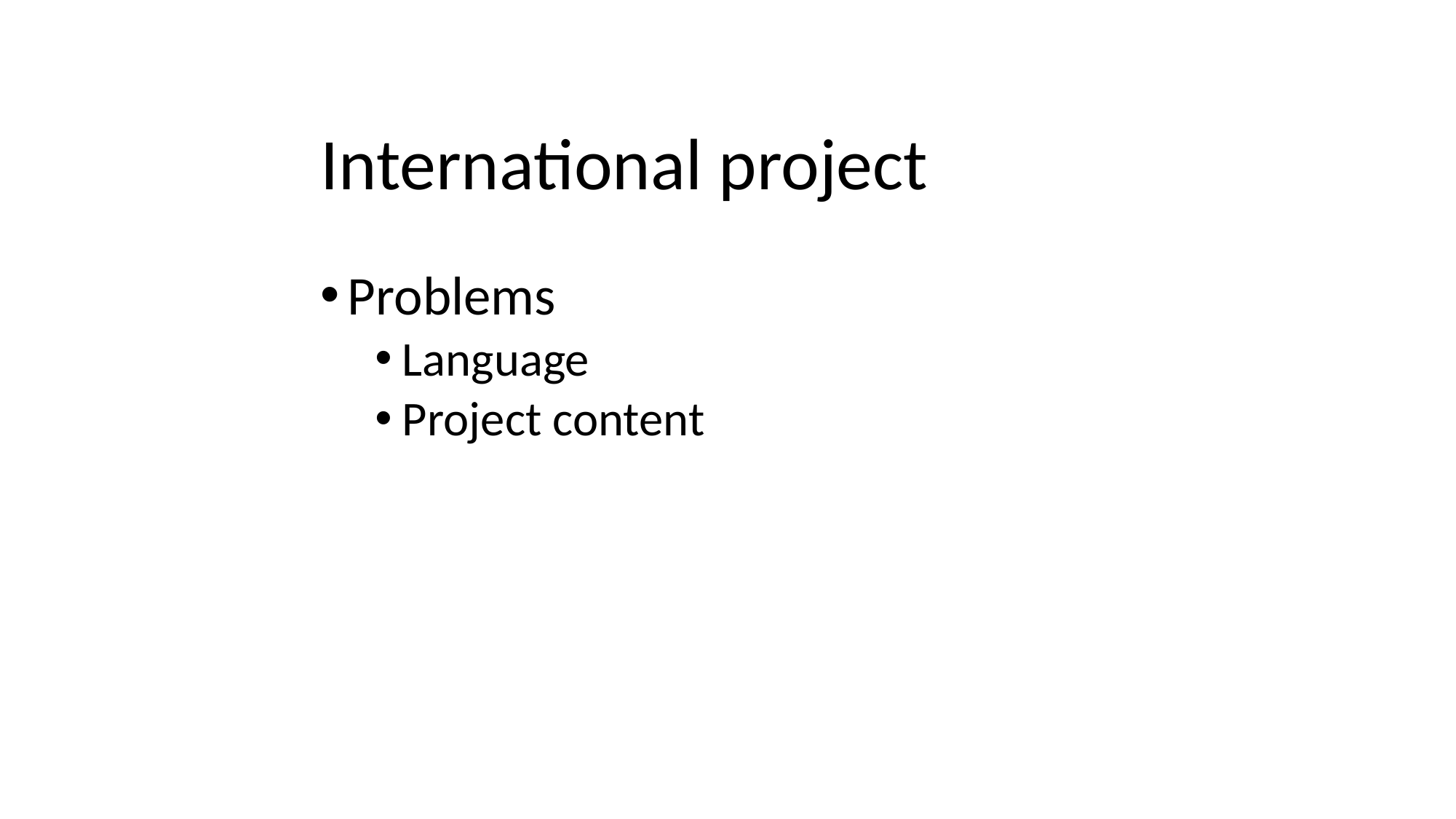

# International project
Problems
Language
Project content